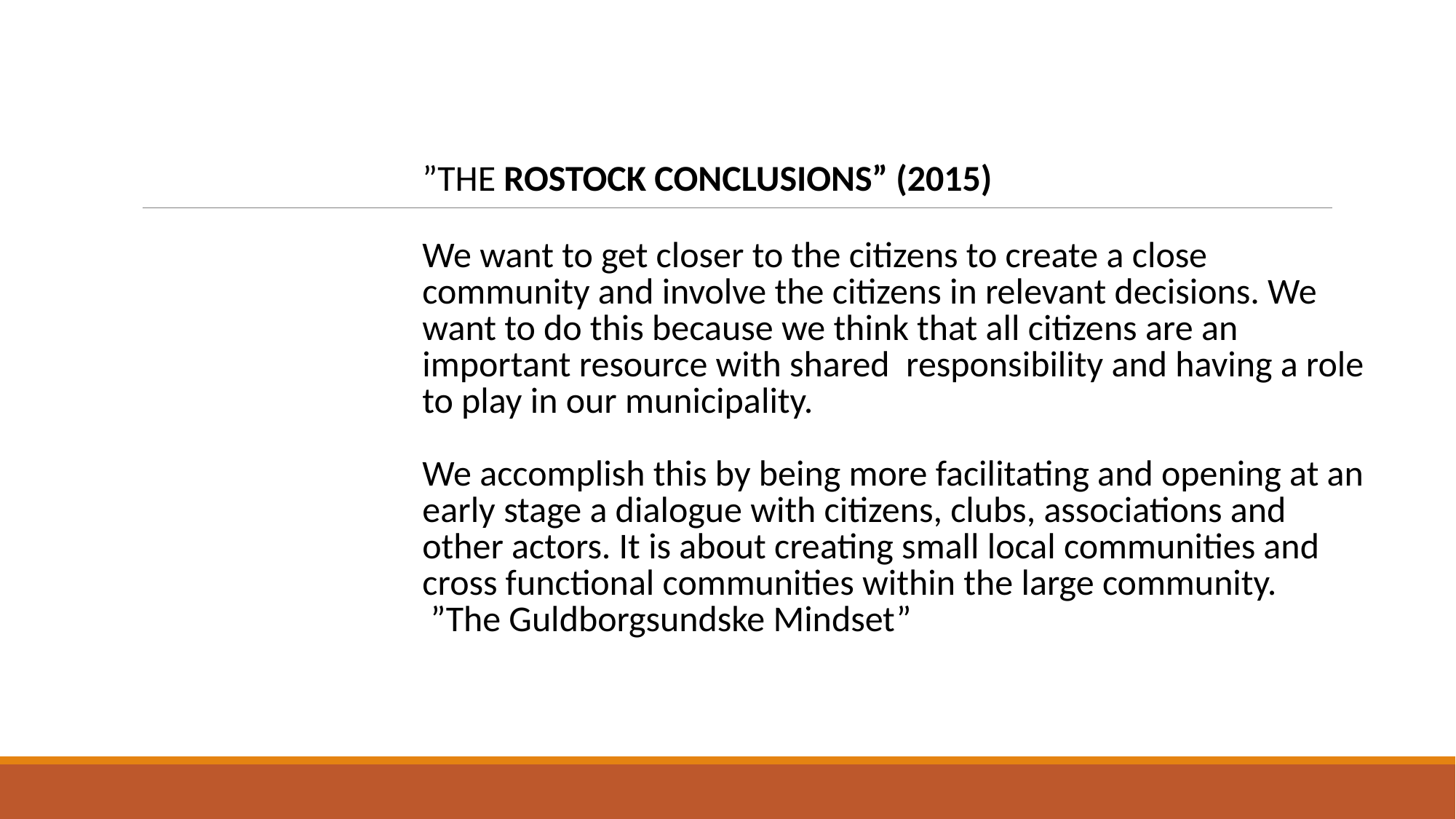

| ”THE ROSTOCK CONCLUSIONS” (2015) |
| --- |
| We want to get closer to the citizens to create a close community and involve the citizens in relevant decisions. We want to do this because we think that all citizens are an important resource with shared responsibility and having a role to play in our municipality.   We accomplish this by being more facilitating and opening at an early stage a dialogue with citizens, clubs, associations and other actors. It is about creating small local communities and cross functional communities within the large community. ”The Guldborgsundske Mindset” |
|  |
|  |